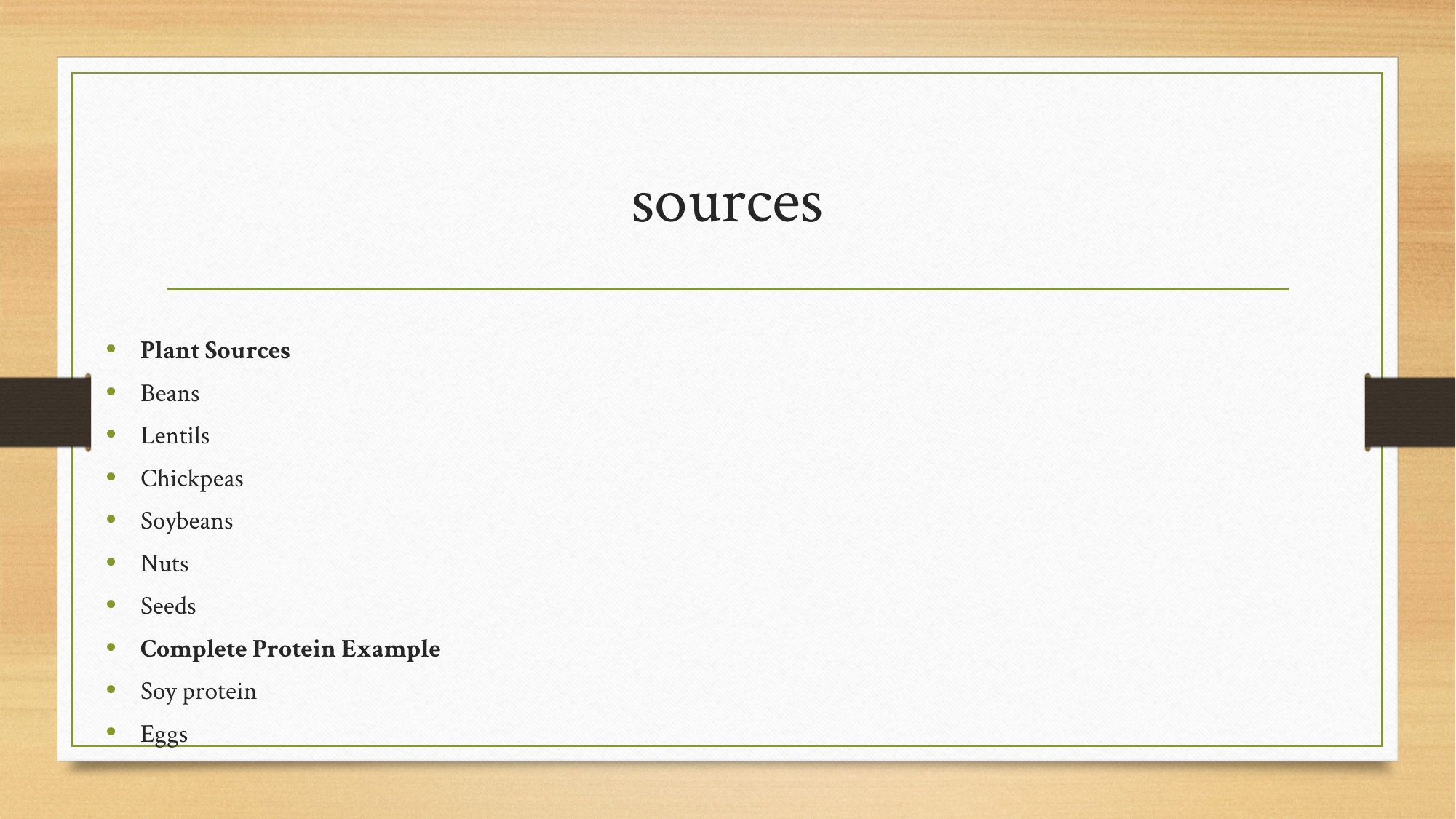

# sources
Plant Sources
Beans
Lentils
Chickpeas
Soybeans
Nuts
Seeds
Complete Protein Example
Soy protein
Eggs